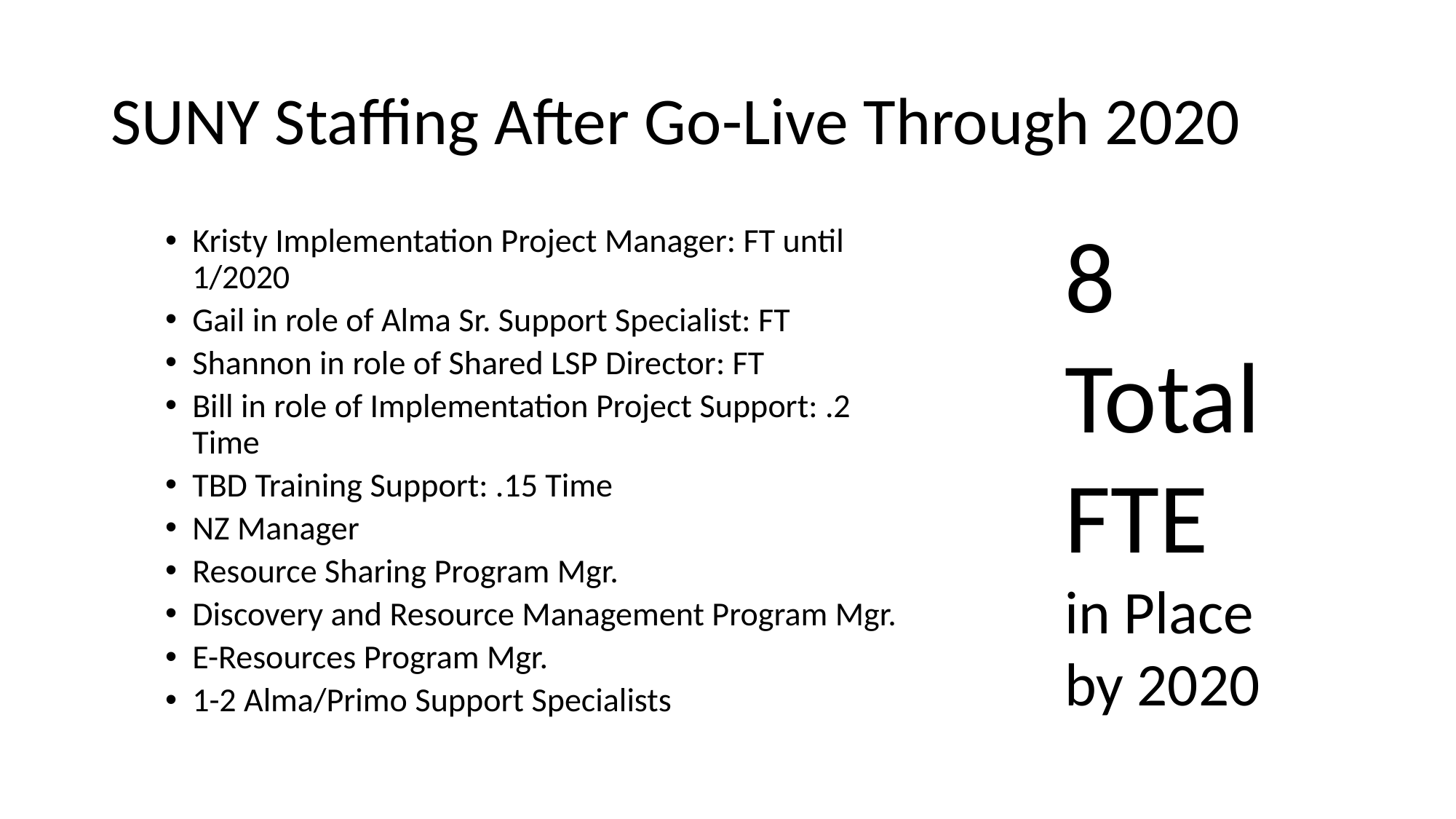

# SUNY Staffing After Go-Live Through 2020
8 Total FTE
in Place by 2020
Kristy Implementation Project Manager: FT until 1/2020
Gail in role of Alma Sr. Support Specialist: FT
Shannon in role of Shared LSP Director: FT
Bill in role of Implementation Project Support: .2 Time
TBD Training Support: .15 Time
NZ Manager
Resource Sharing Program Mgr.
Discovery and Resource Management Program Mgr.
E-Resources Program Mgr.
1-2 Alma/Primo Support Specialists